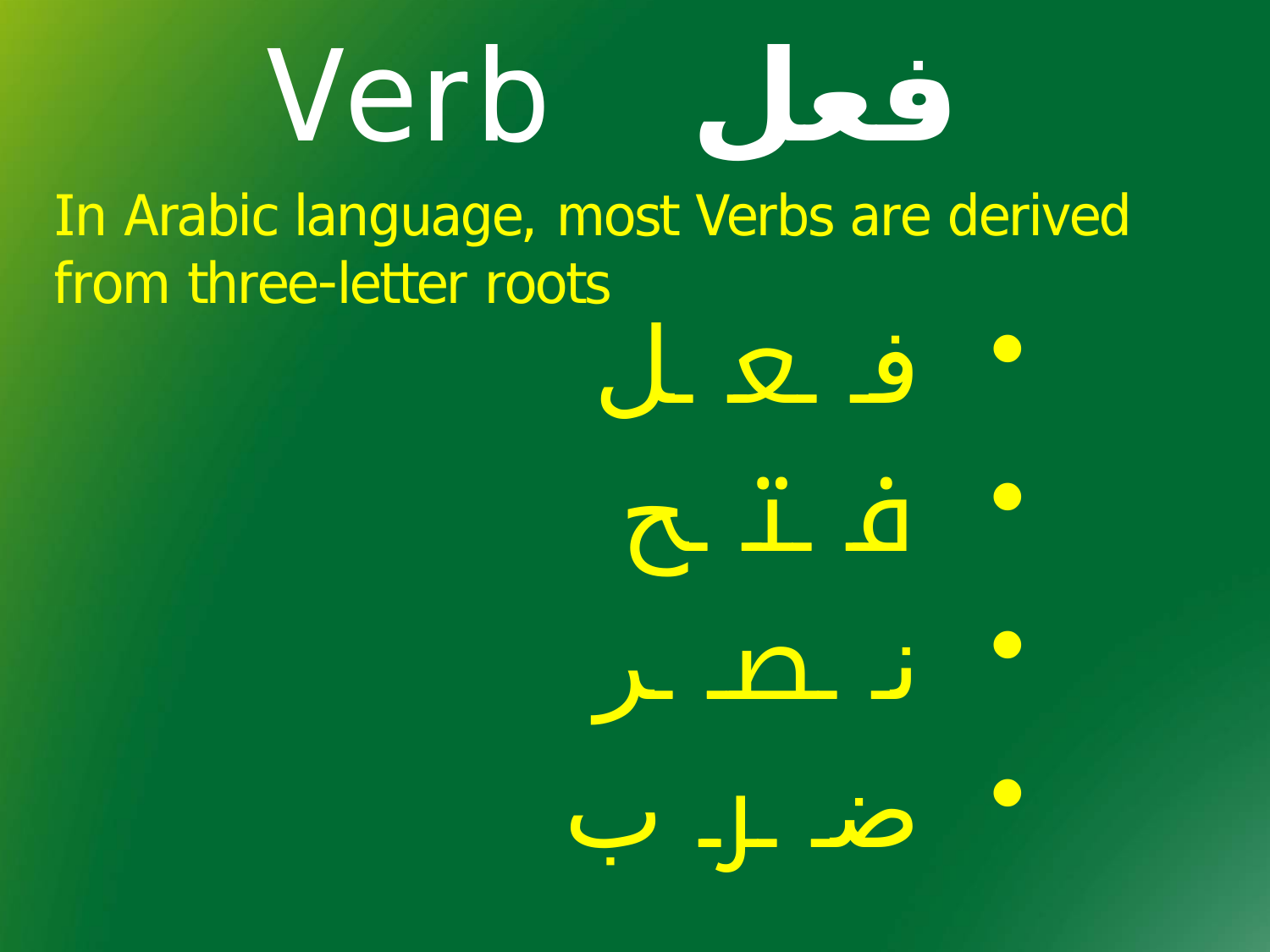

فعل   Verb
In Arabic language, most Verbs are derived from three-letter roots
  فـ ـعـ ـل
  فـ ـتـ ـح
  نـ ـصـ ـر
  ضـ ـر ب